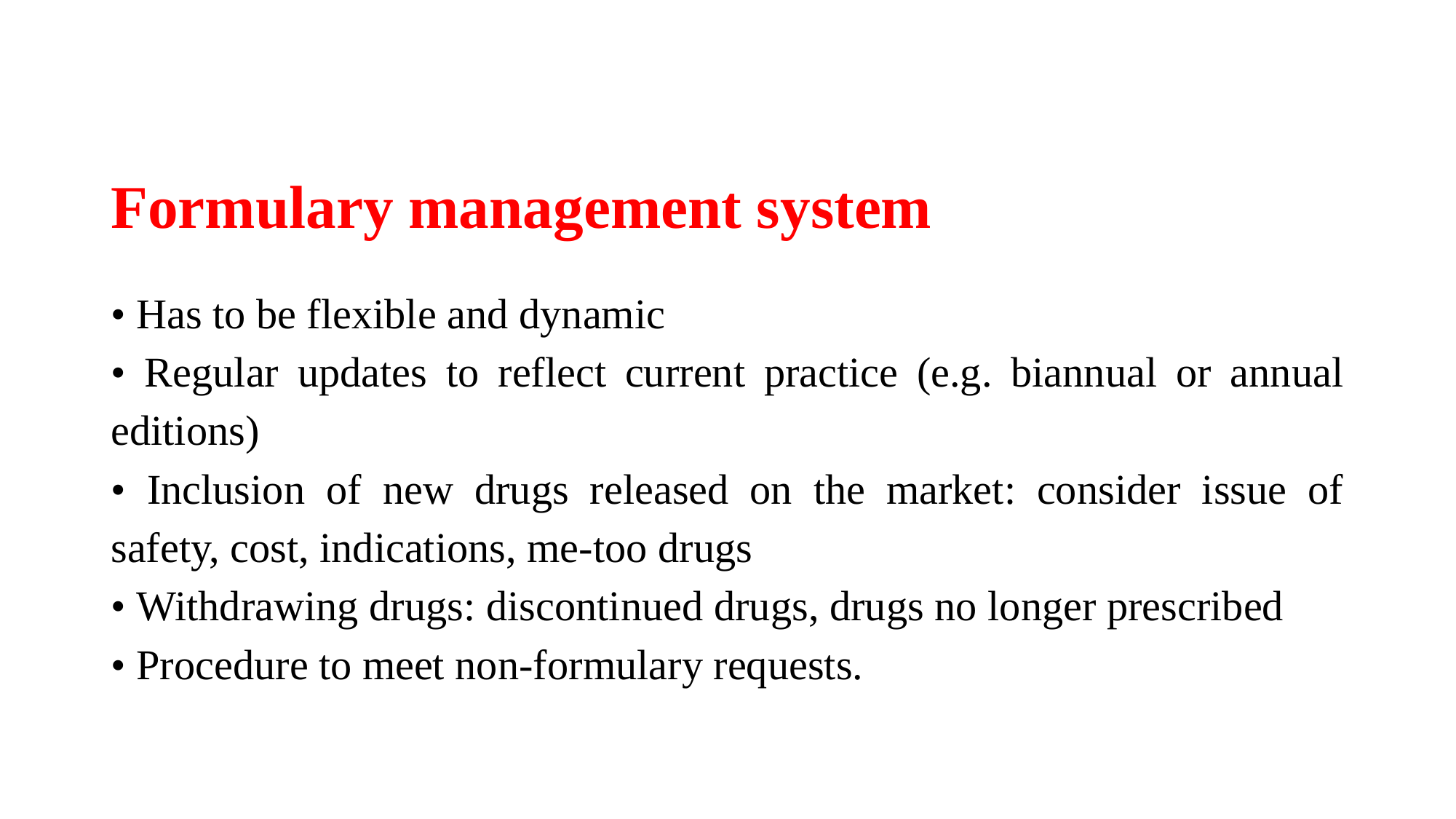

# Formulary management system
• Has to be flexible and dynamic
• Regular updates to reflect current practice (e.g. biannual or annual editions)
• Inclusion of new drugs released on the market: consider issue of safety, cost, indications, me-too drugs
• Withdrawing drugs: discontinued drugs, drugs no longer prescribed
• Procedure to meet non-formulary requests.